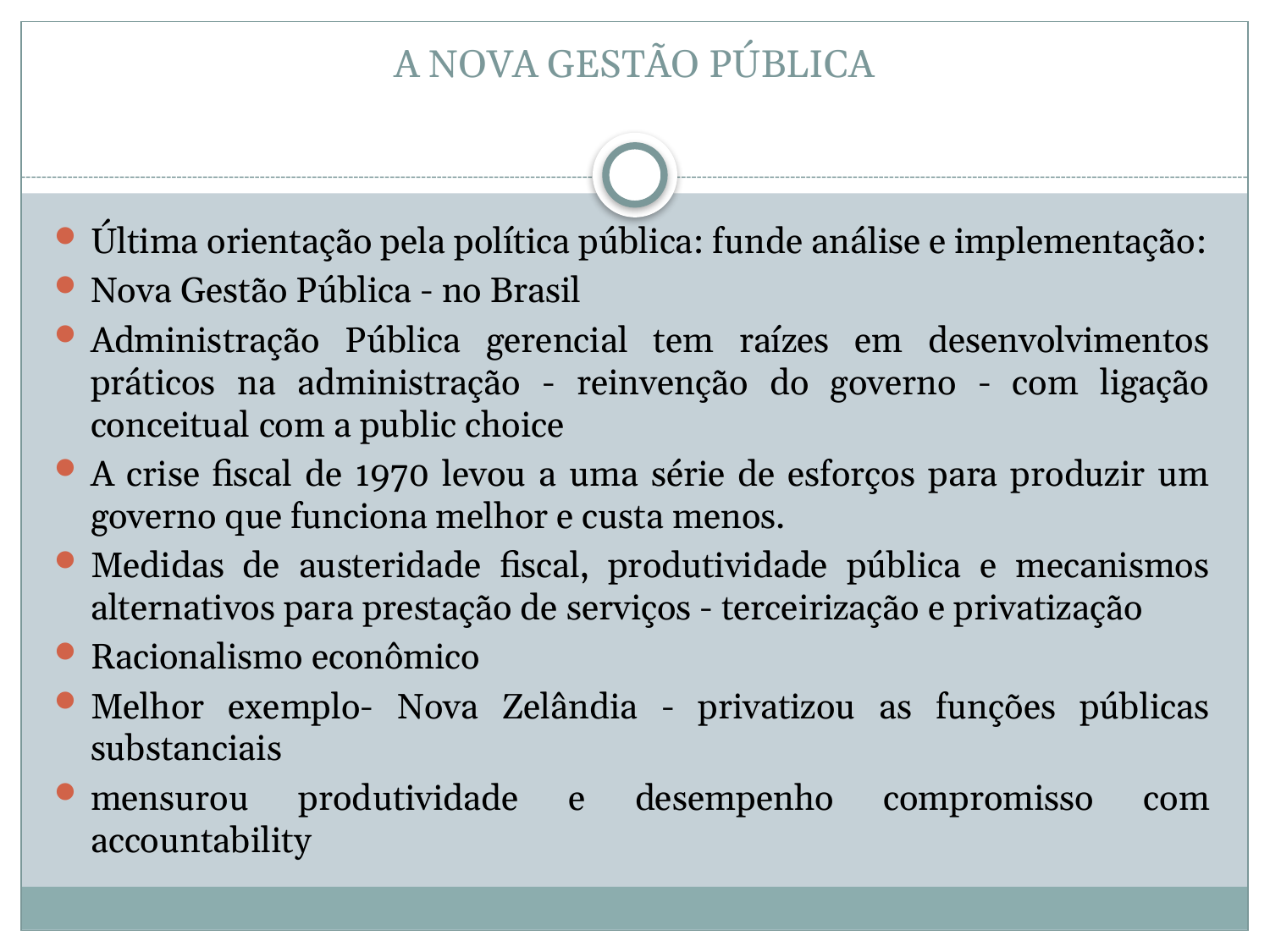

# A NOVA GESTÃO PÚBLICA
Última orientação pela política pública: funde análise e implementação:
Nova Gestão Pública - no Brasil
Administração Pública gerencial tem raízes em desenvolvimentos práticos na administração - reinvenção do governo - com ligação conceitual com a public choice
A crise fiscal de 1970 levou a uma série de esforços para produzir um governo que funciona melhor e custa menos.
Medidas de austeridade fiscal, produtividade pública e mecanismos alternativos para prestação de serviços - terceirização e privatização
Racionalismo econômico
Melhor exemplo- Nova Zelândia - privatizou as funções públicas substanciais
mensurou produtividade e desempenho compromisso com accountability